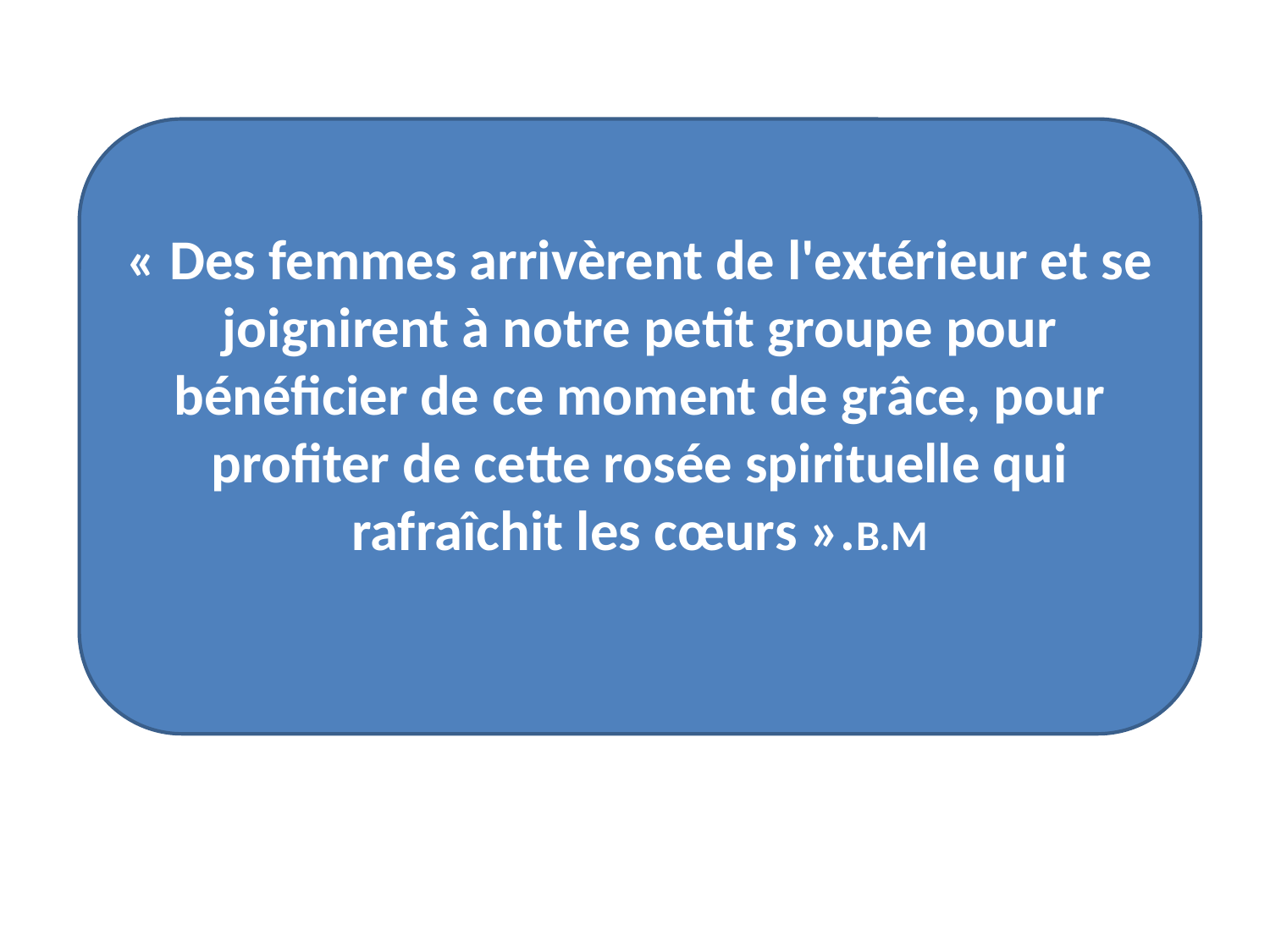

« Des femmes arrivèrent de l'extérieur et se joignirent à notre petit groupe pour bénéficier de ce moment de grâce, pour profiter de cette rosée spirituelle qui rafraîchit les cœurs ».B.M